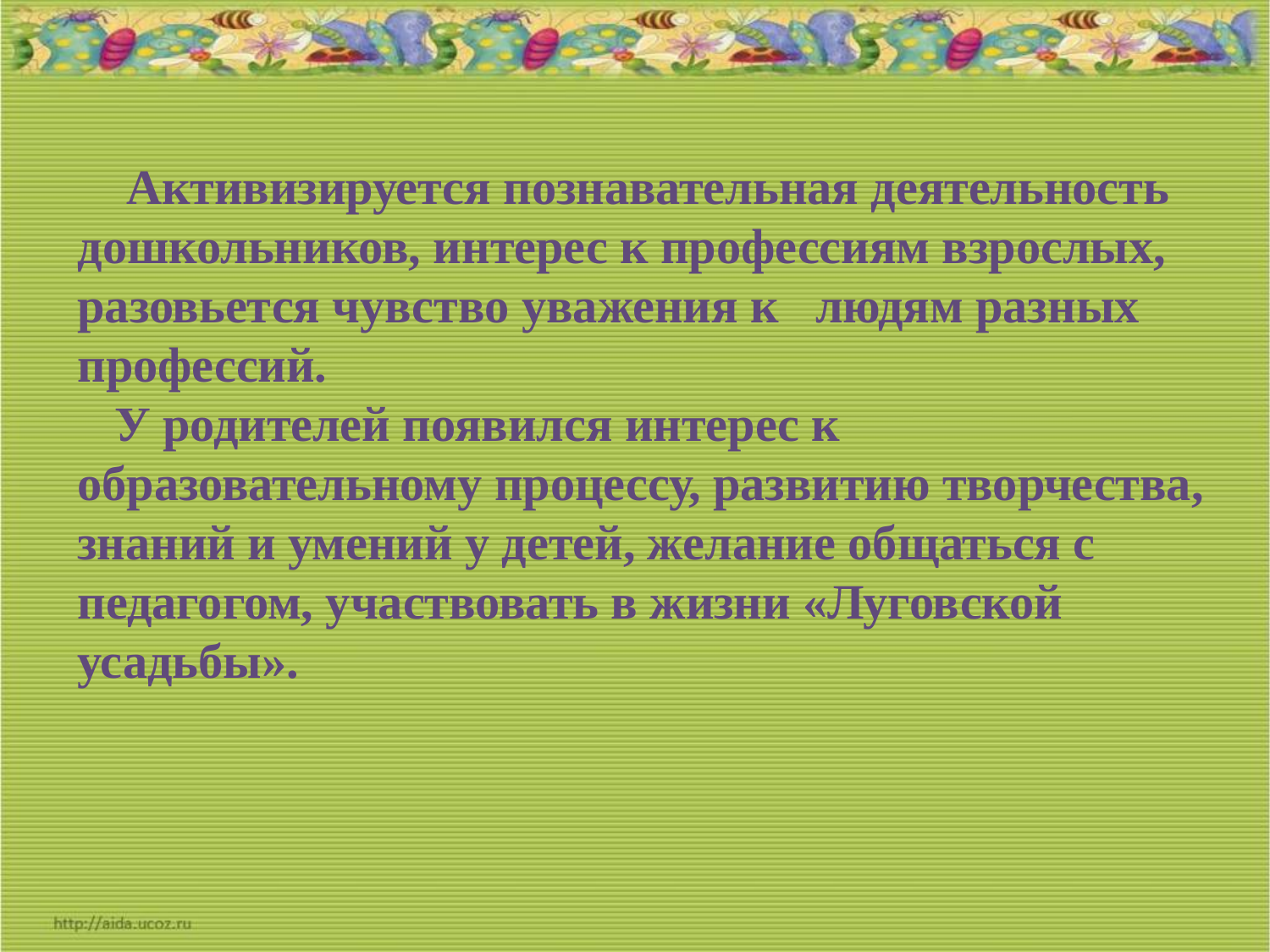

Активизируется познавательная деятельность дошкольников, интерес к профессиям взрослых,
разовьется чувство уважения к   людям разных профессий.
   У родителей появился интерес к образовательному процессу, развитию творчества, знаний и умений у детей, желание общаться с педагогом, участвовать в жизни «Луговской усадьбы».